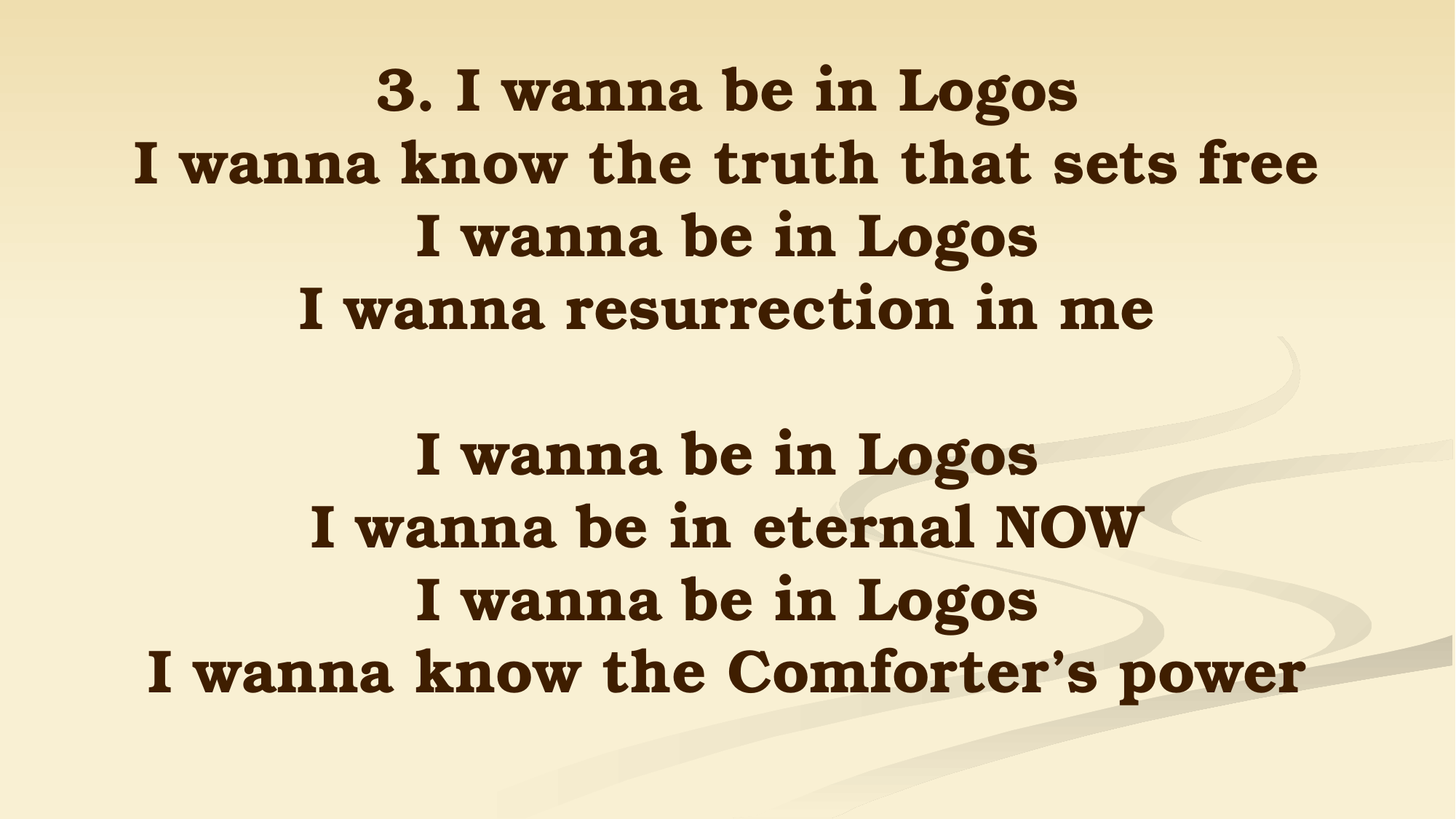

3. I wanna be in Logos
I wanna know the truth that sets free
I wanna be in Logos
I wanna resurrection in me

I wanna be in Logos
I wanna be in eternal NOW
I wanna be in Logos
I wanna know the Comforter’s power